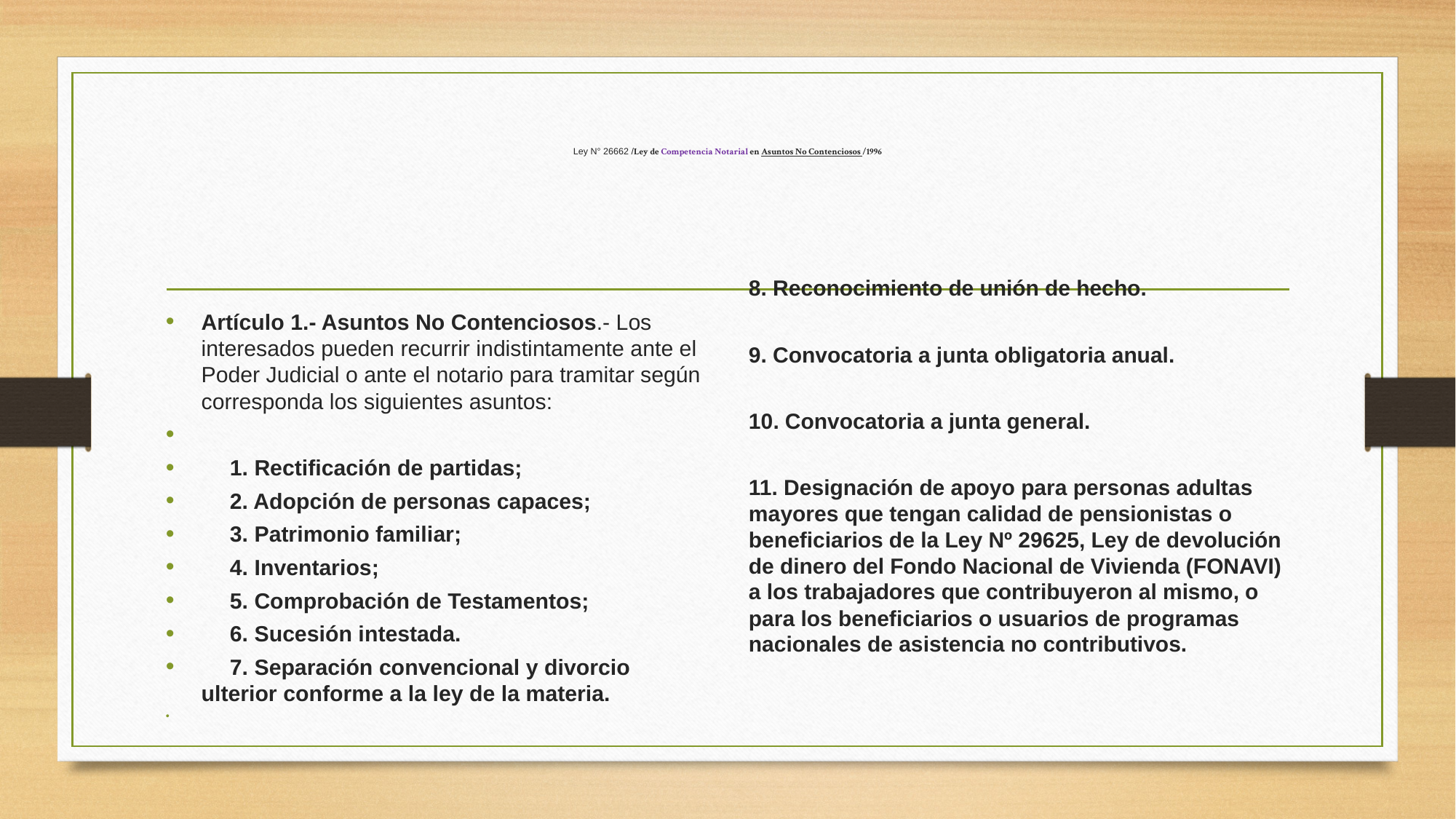

# Ley N° 26662 /Ley de Competencia Notarial en Asuntos No Contenciosos /1996

Artículo 1.- Asuntos No Contenciosos.- Los interesados pueden recurrir indistintamente ante el Poder Judicial o ante el notario para tramitar según corresponda los siguientes asuntos:

	1. Rectificación de partidas;
	2. Adopción de personas capaces;
	3. Patrimonio familiar;
	4. Inventarios;
	5. Comprobación de Testamentos;
	6. Sucesión intestada.
	7. Separación convencional y divorcio ulterior conforme a la ley de la materia.

8. Reconocimiento de unión de hecho.

9. Convocatoria a junta obligatoria anual.

10. Convocatoria a junta general.

11. Designación de apoyo para personas adultas mayores que tengan calidad de pensionistas o beneficiarios de la Ley Nº 29625, Ley de devolución de dinero del Fondo Nacional de Vivienda (FONAVI) a los trabajadores que contribuyeron al mismo, o para los beneficiarios o usuarios de programas nacionales de asistencia no contributivos.